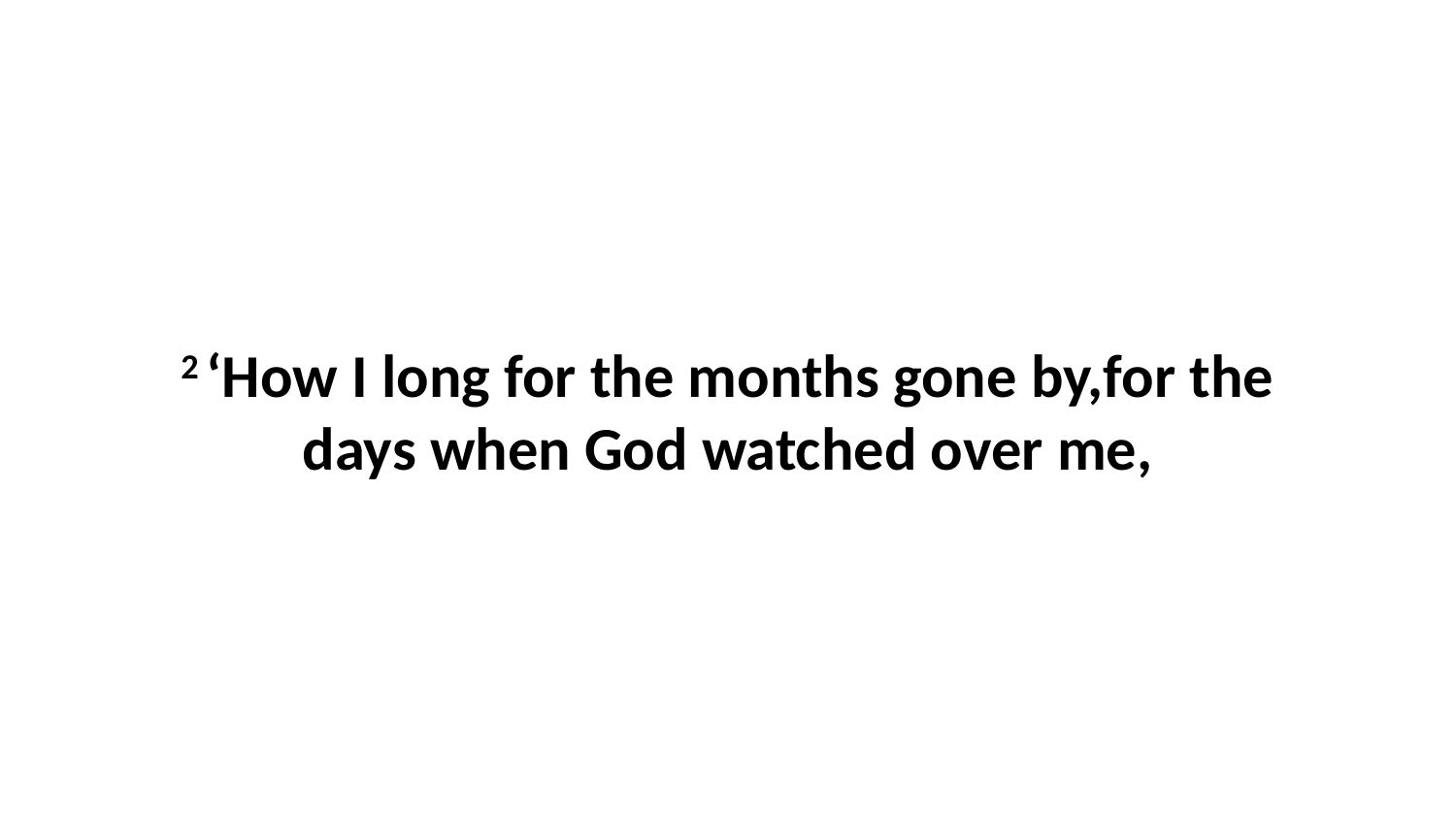

2 ‘How I long for the months gone by,for the days when God watched over me,